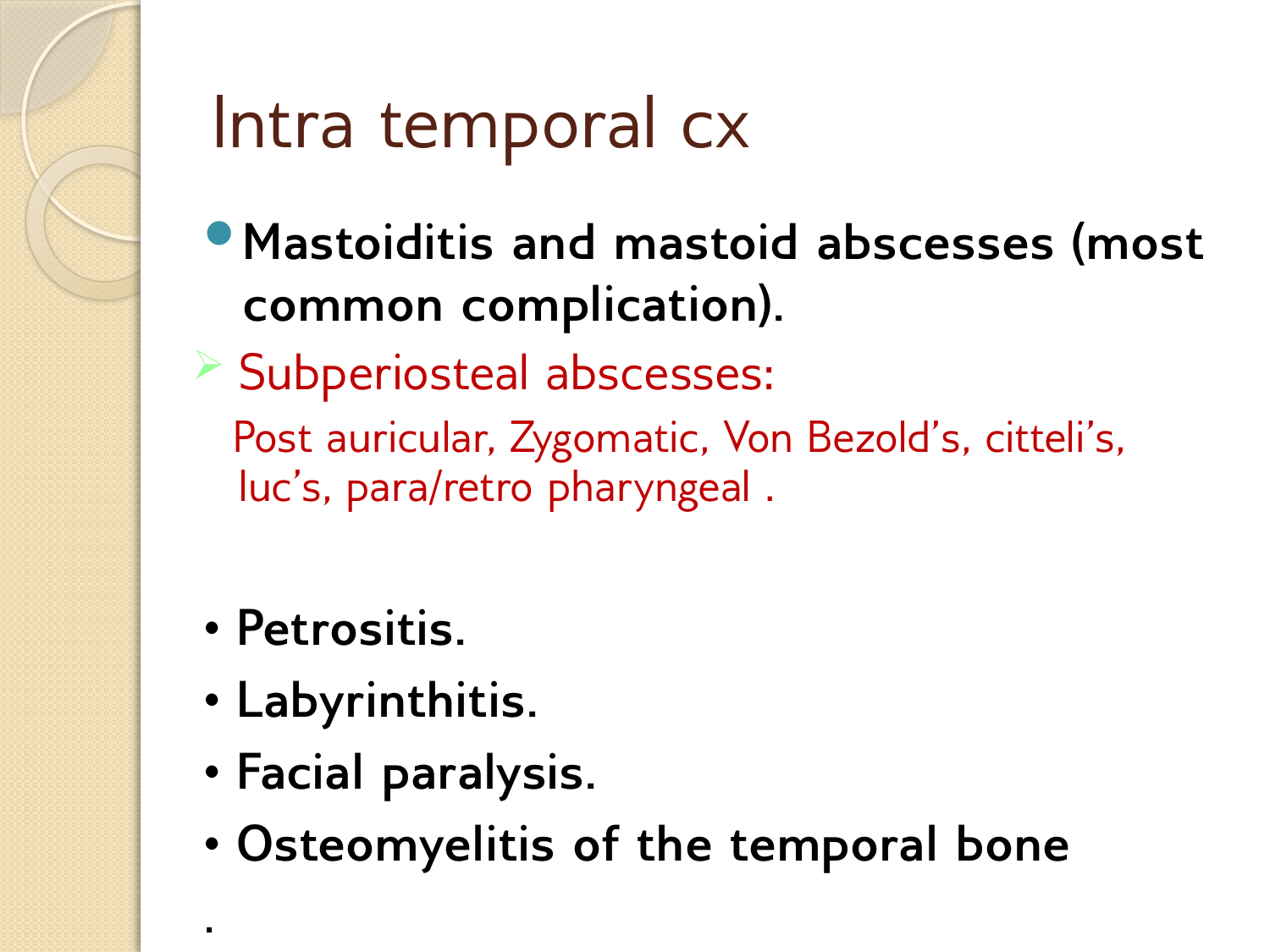

# Intra temporal cx
Mastoiditis and mastoid abscesses (most common complication).
Subperiosteal abscesses:
   Post auricular, Zygomatic, Von Bezold’s, citteli’s, luc’s, para/retro pharyngeal .

• Petrositis.
• Labyrinthitis.
• Facial paralysis.
• Osteomyelitis of the temporal bone
.